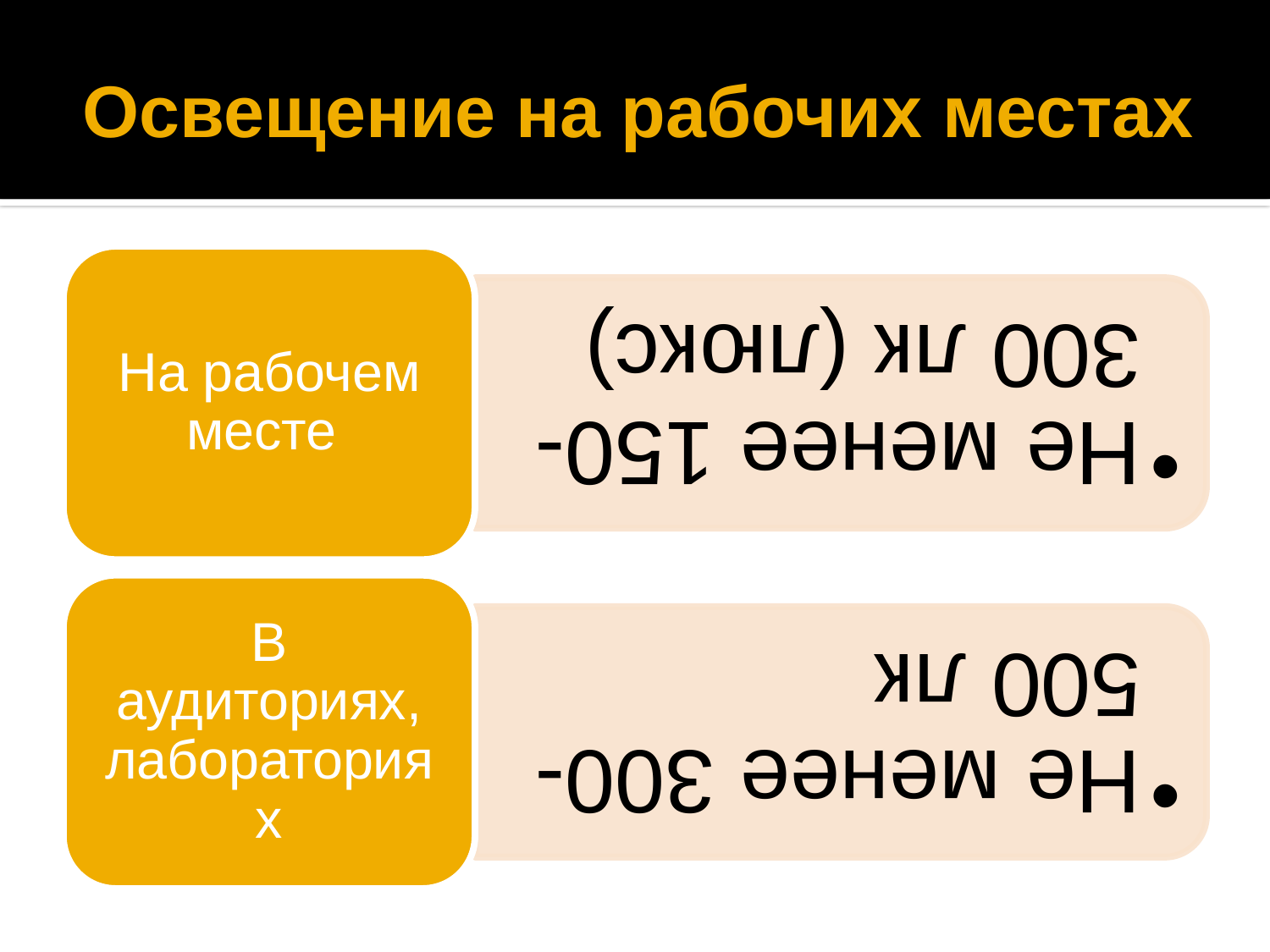

# Освещение на рабочих местах
Не менее 150-300 лк (люкс)
На рабочем месте
Не менее 300-500 лк
В аудиториях, лабораториях